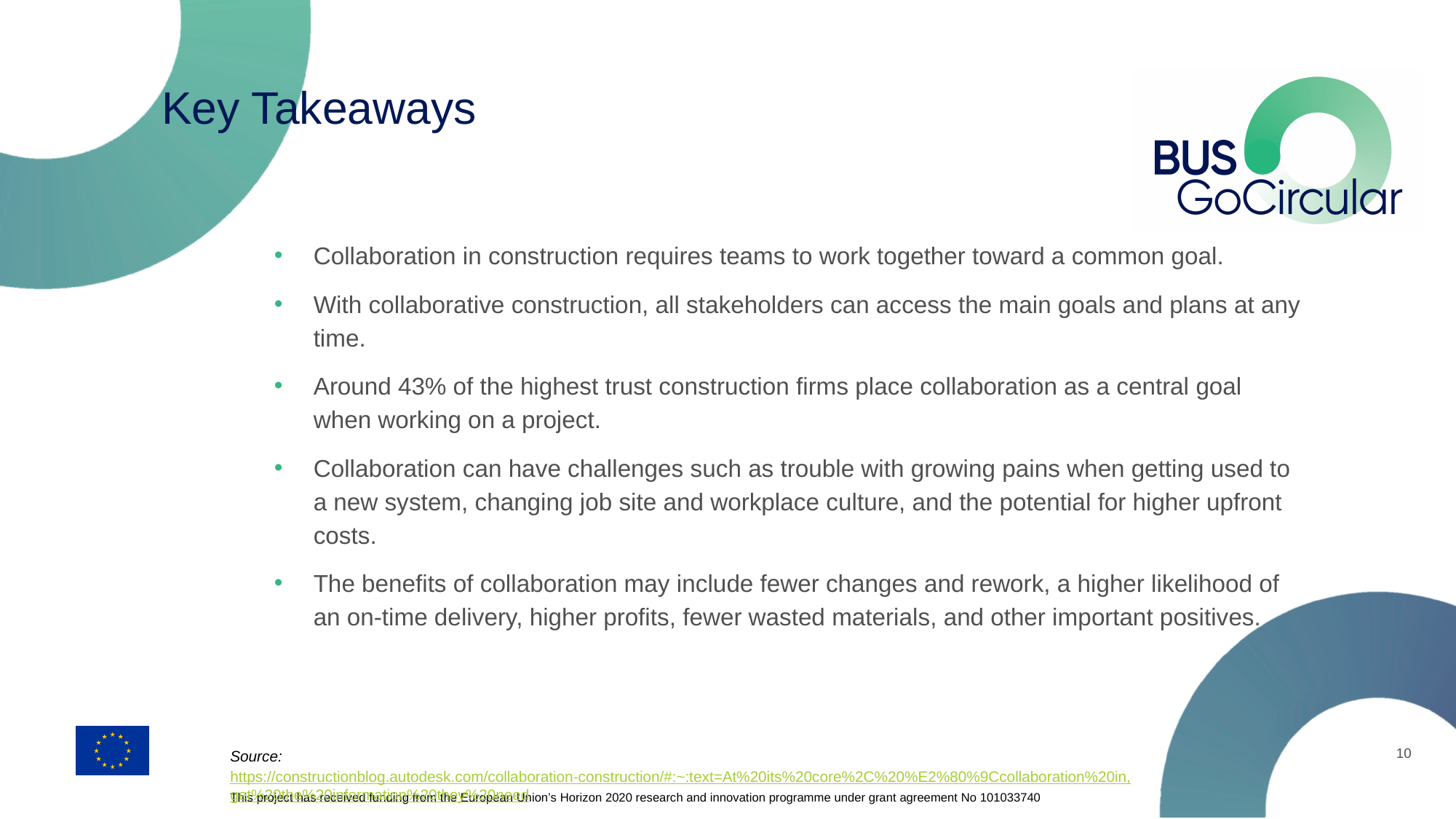

# Key Takeaways
Collaboration in construction requires teams to work together toward a common goal.
With collaborative construction, all stakeholders can access the main goals and plans at any time.
Around 43% of the highest trust construction firms place collaboration as a central goal when working on a project.
Collaboration can have challenges such as trouble with growing pains when getting used to a new system, changing job site and workplace culture, and the potential for higher upfront costs.
The benefits of collaboration may include fewer changes and rework, a higher likelihood of an on-time delivery, higher profits, fewer wasted materials, and other important positives.

10
Source:https://constructionblog.autodesk.com/collaboration-construction/#:~:text=At%20its%20core%2C%20%E2%80%9Ccollaboration%20in,get%20the%20information%20they%20need.